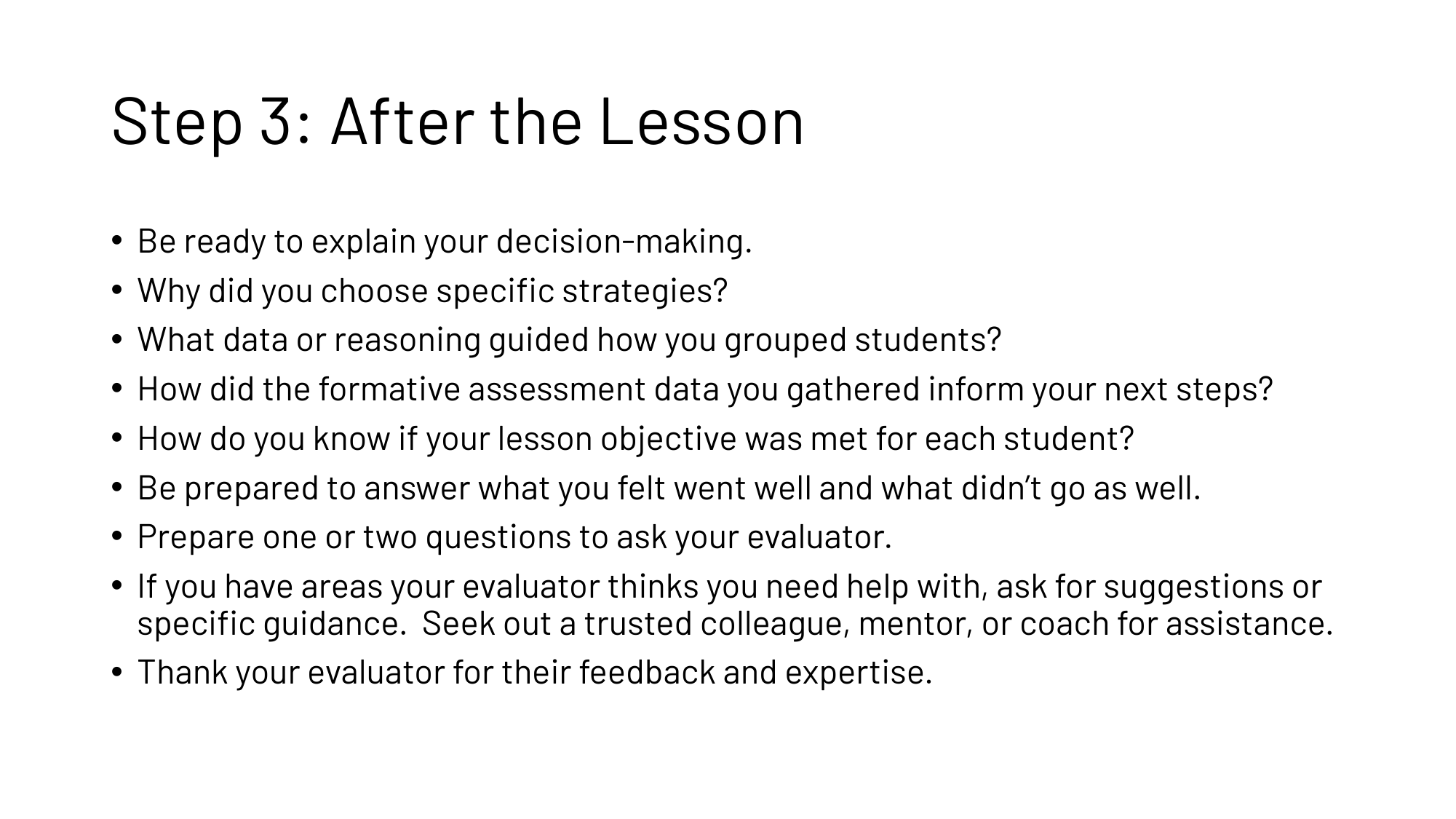

# Step 3: After the Lesson
Be ready to explain your decision-making.
Why did you choose specific strategies?
What data or reasoning guided how you grouped students?
How did the formative assessment data you gathered inform your next steps?
How do you know if your lesson objective was met for each student?
Be prepared to answer what you felt went well and what didn’t go as well.
Prepare one or two questions to ask your evaluator.
If you have areas your evaluator thinks you need help with, ask for suggestions or specific guidance.  Seek out a trusted colleague, mentor, or coach for assistance.
Thank your evaluator for their feedback and expertise.